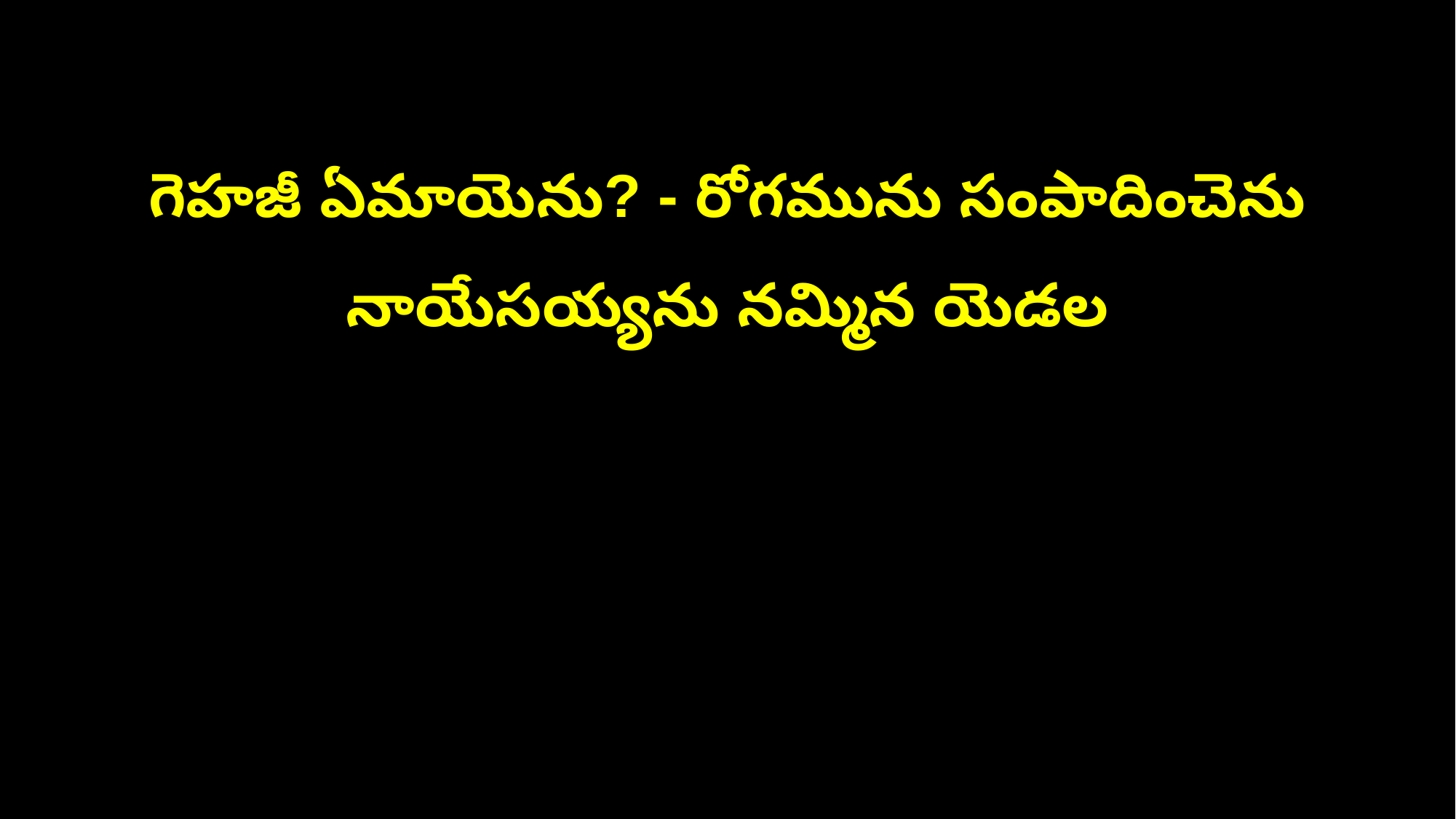

గెహజీ ఏమాయెను? - రోగమును సంపాదించెను
నాయేసయ్యను నమ్మిన యెడల